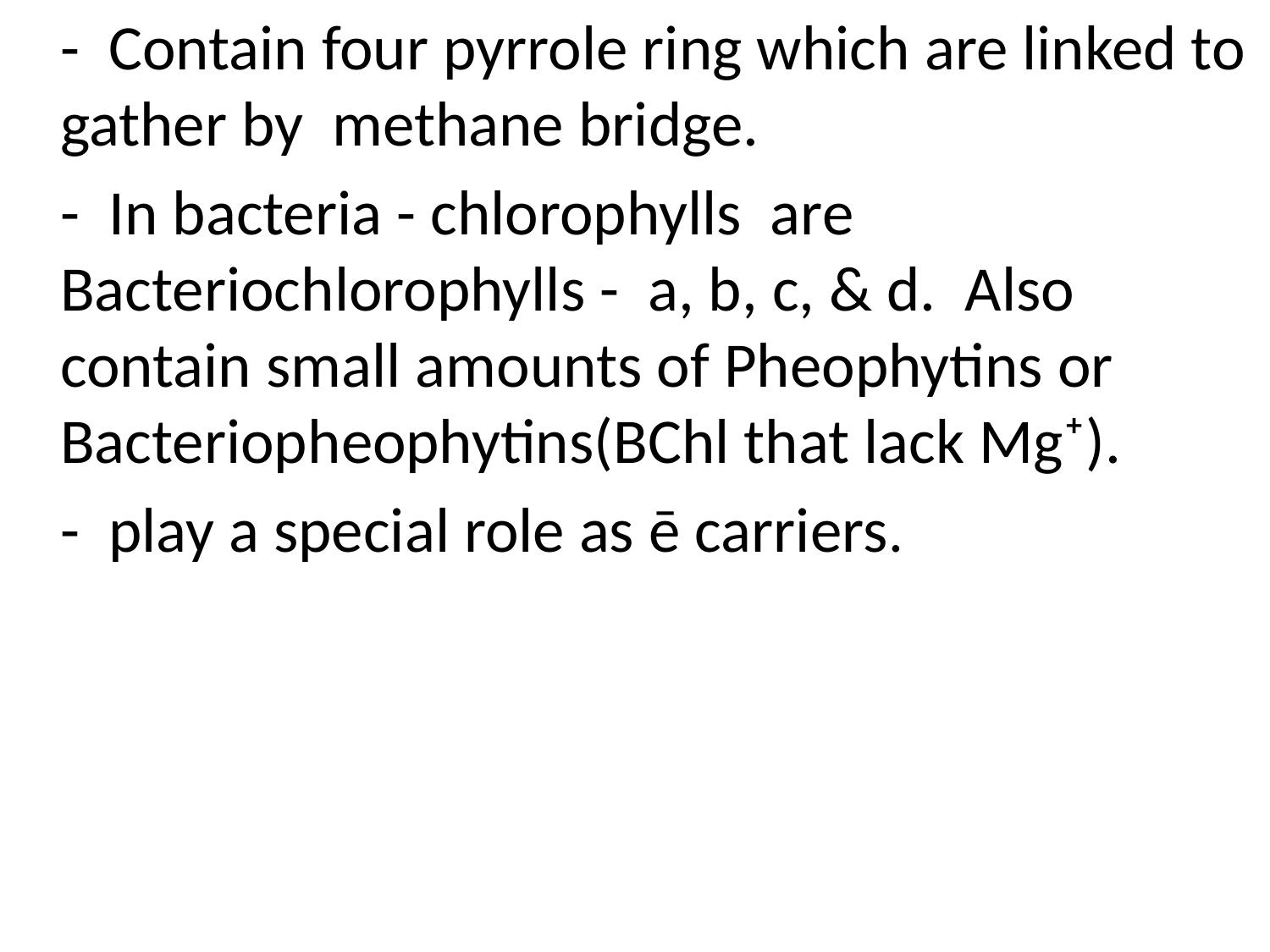

-  Contain four pyrrole ring which are linked to gather by  methane bridge.
	-  In bacteria - chlorophylls  are Bacteriochlorophylls -  a, b, c, & d.  Also contain small amounts of Pheophytins or Bacteriopheophytins(BChl that lack Mg⁺).
	-  play a special role as ē carriers.